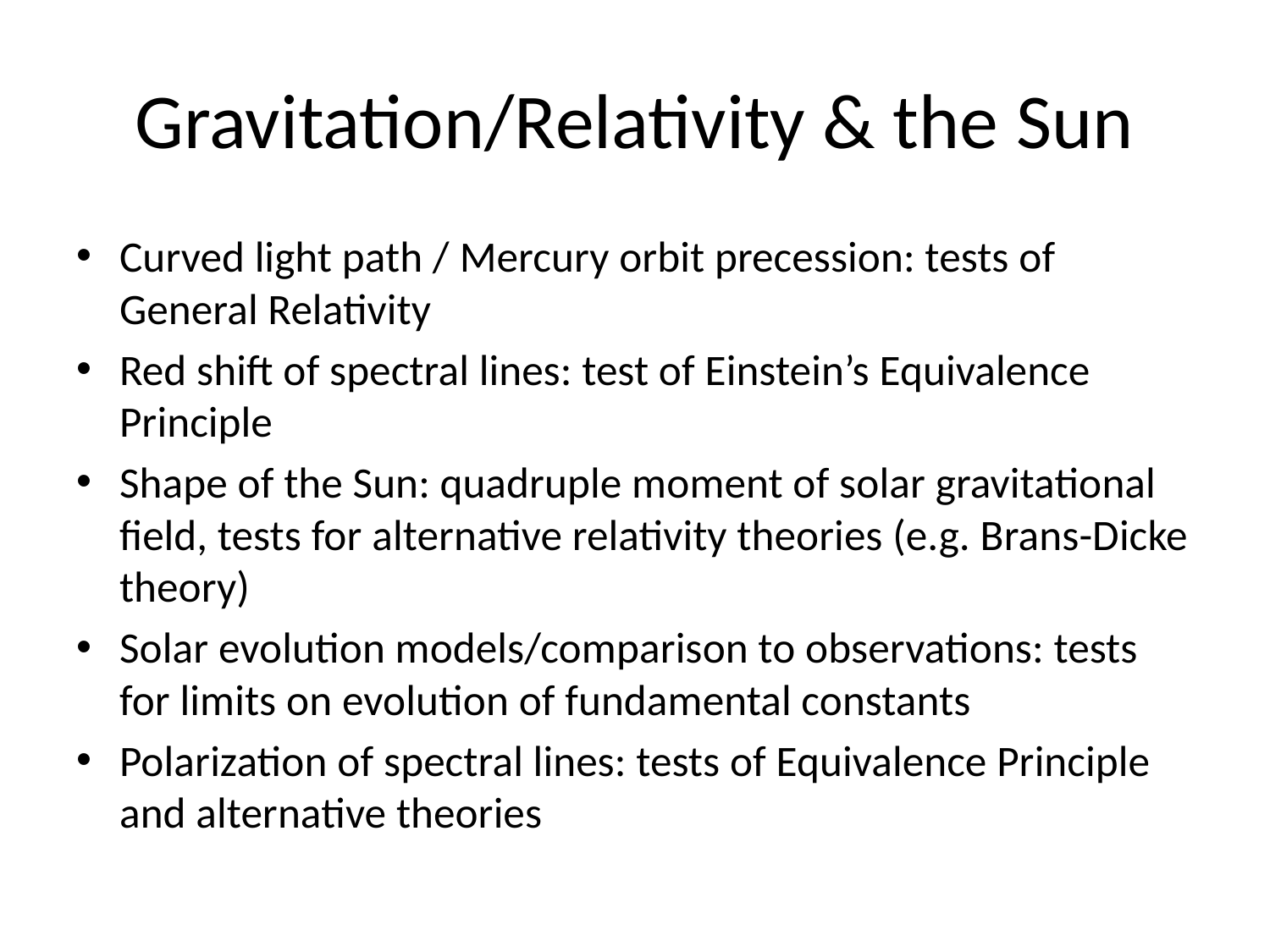

# Gravitation/Relativity & the Sun
Curved light path / Mercury orbit precession: tests of General Relativity
Red shift of spectral lines: test of Einstein’s Equivalence Principle
Shape of the Sun: quadruple moment of solar gravitational field, tests for alternative relativity theories (e.g. Brans-Dicke theory)
Solar evolution models/comparison to observations: tests for limits on evolution of fundamental constants
Polarization of spectral lines: tests of Equivalence Principle and alternative theories